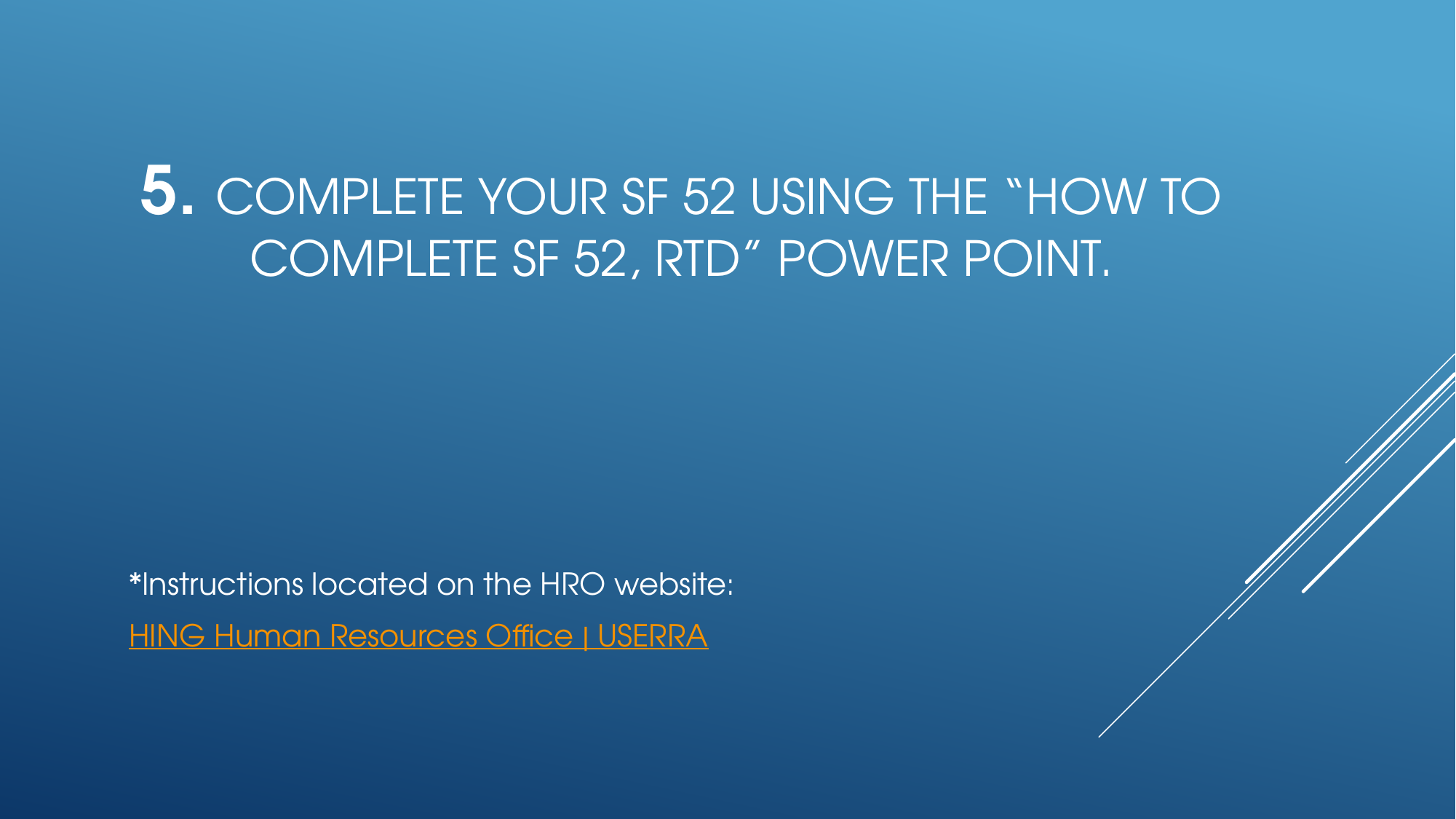

# 5. Complete your SF 52 using the “How to Complete SF 52, RTD” power point.
*Instructions located on the HRO website:
HING Human Resources Office | USERRA